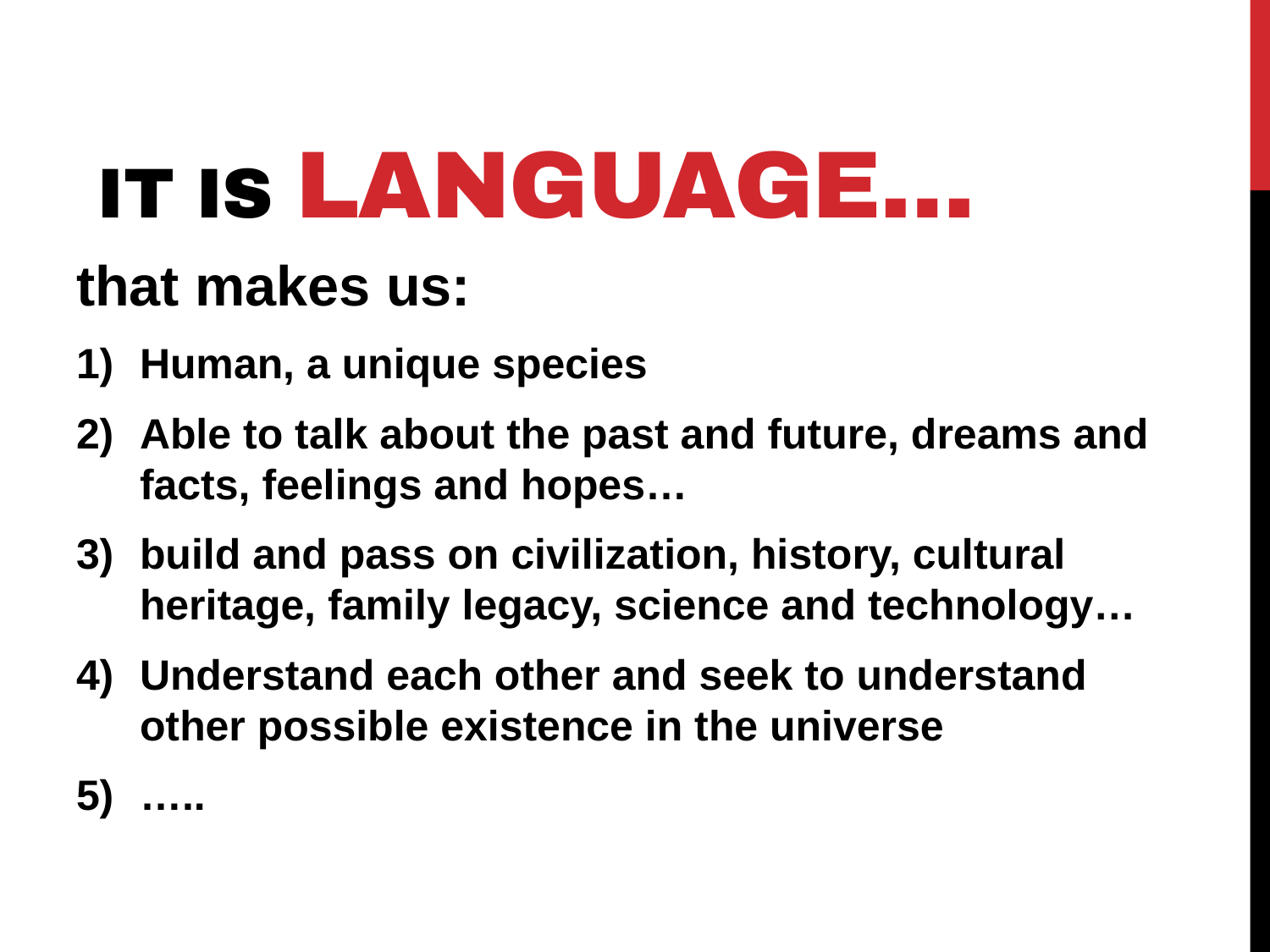

# It is Language…
that makes us:
Human, a unique species
Able to talk about the past and future, dreams and facts, feelings and hopes…
build and pass on civilization, history, cultural heritage, family legacy, science and technology…
Understand each other and seek to understand other possible existence in the universe
…..